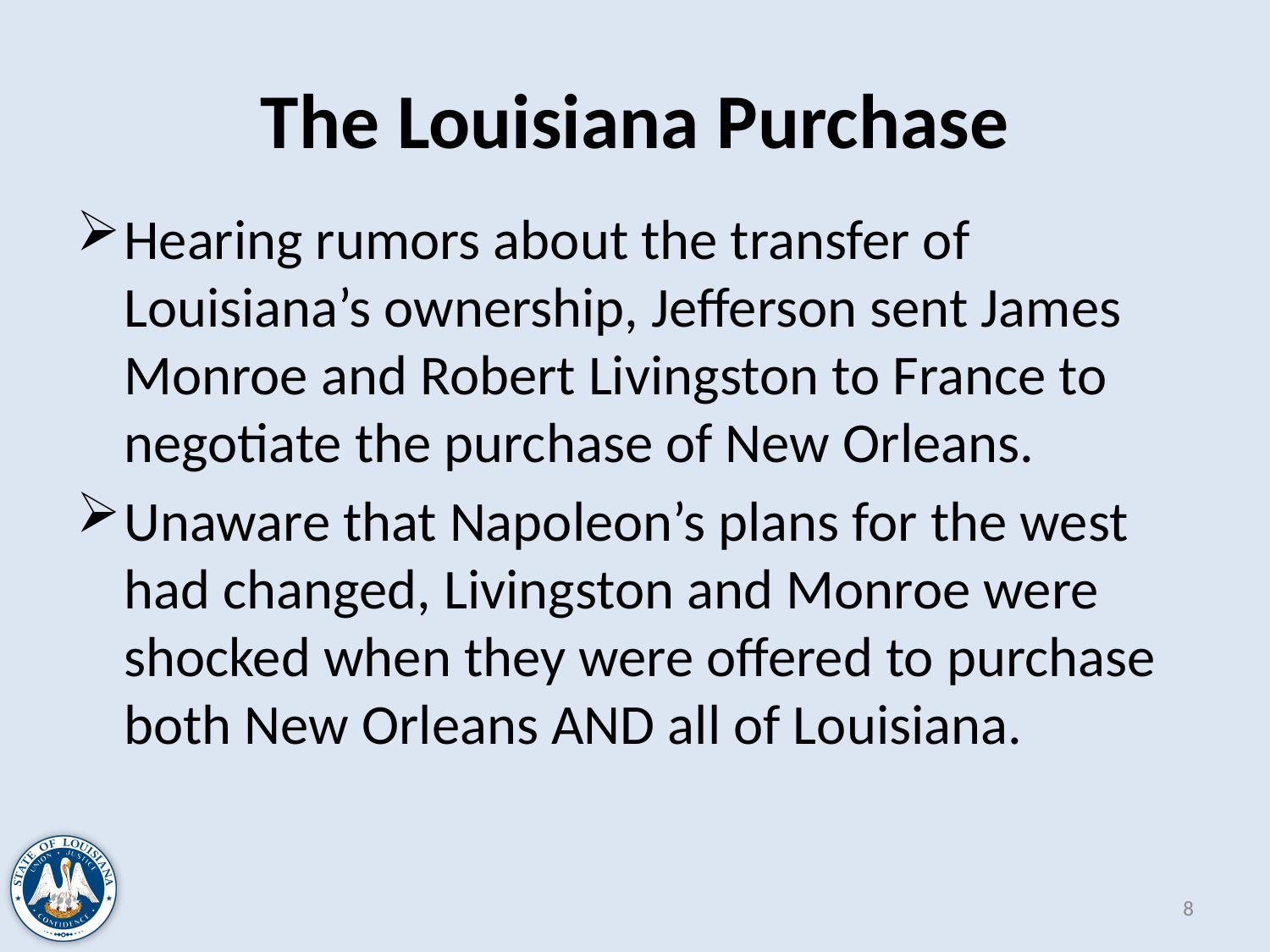

# The Louisiana Purchase
Hearing rumors about the transfer of Louisiana’s ownership, Jefferson sent James Monroe and Robert Livingston to France to negotiate the purchase of New Orleans.
Unaware that Napoleon’s plans for the west had changed, Livingston and Monroe were shocked when they were offered to purchase both New Orleans AND all of Louisiana.
8